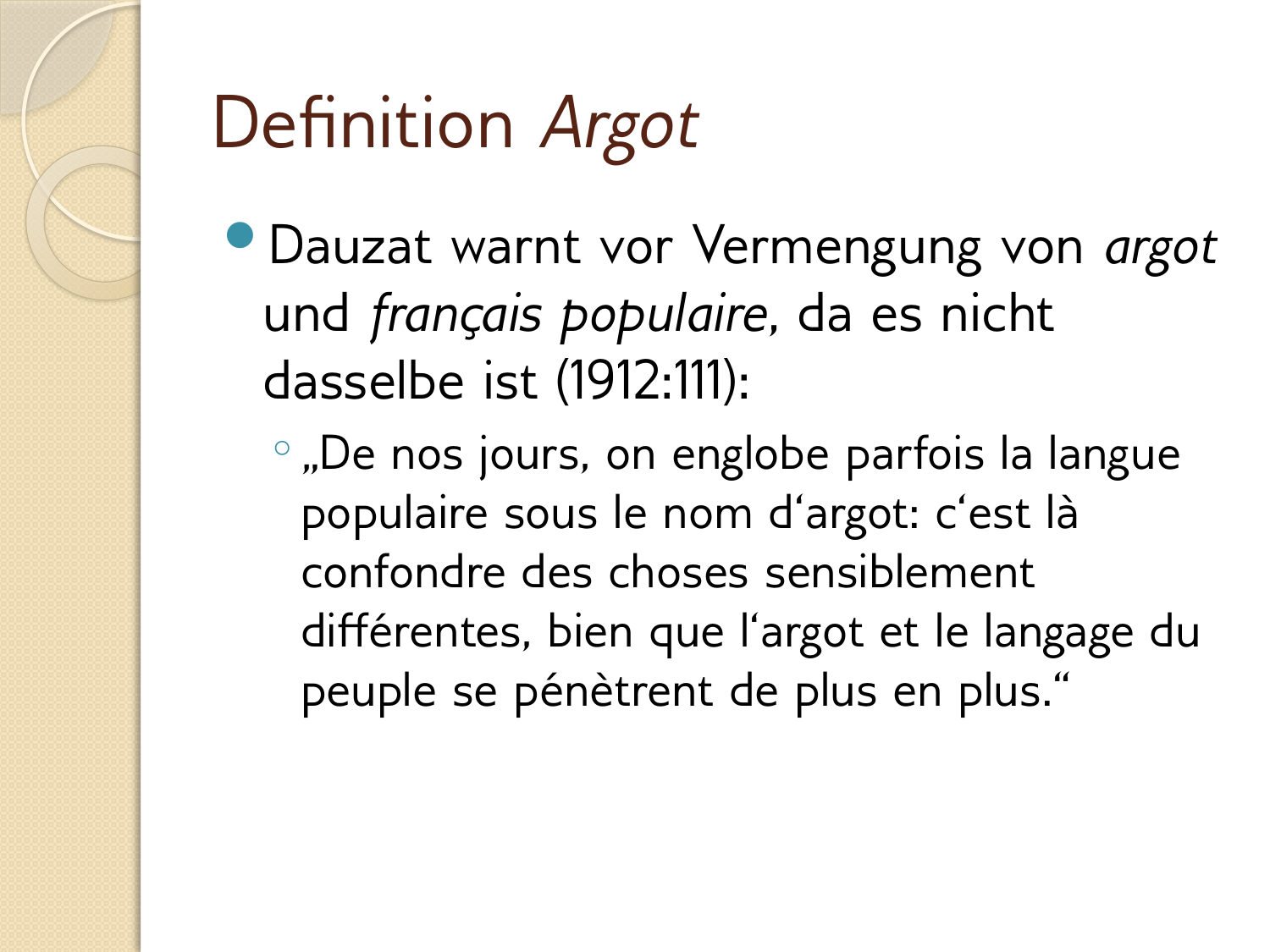

# Definition Argot
Dauzat warnt vor Vermengung von argot und français populaire, da es nicht dasselbe ist (1912:111):
„De nos jours, on englobe parfois la langue populaire sous le nom d‘argot: c‘est là confondre des choses sensiblement différentes, bien que l‘argot et le langage du peuple se pénètrent de plus en plus.“